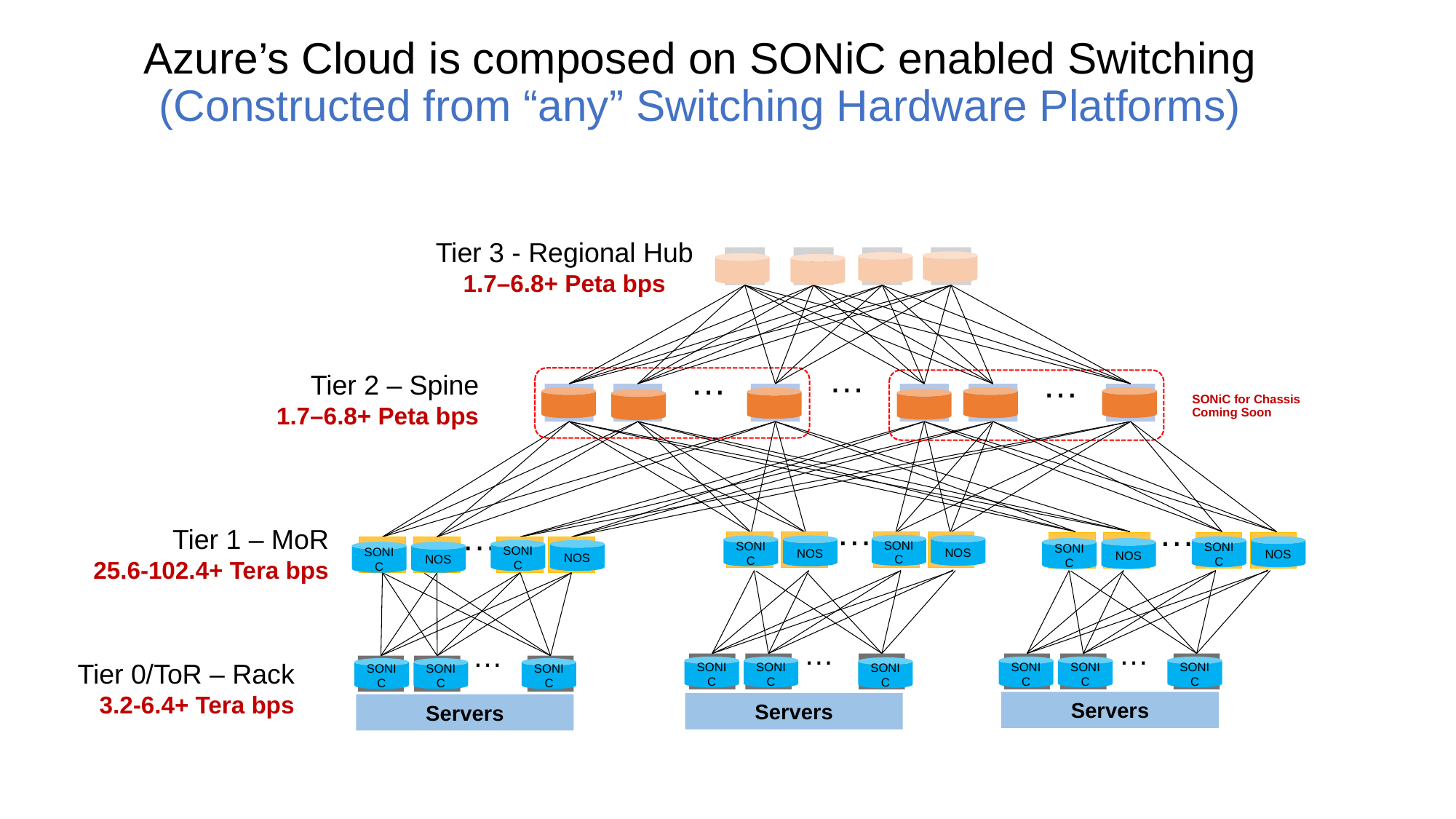

# Azure’s Cloud is composed on SONiC enabled Switching (Constructed from “any” Switching Hardware Platforms)
Tier 3 - Regional Hub
1.7–6.8+ Peta bps
T3-1
T3-2
T3-3
T3-4

…
…
…
Tier 2 – Spine
1.7–6.8+ Peta bps

T2-1-1
T2-1-2
T2-1-8
T2-4-1
T2-4-2
T2-4-4

SONiC for Chassis Coming Soon

…
T1-1
T1-2
T1-7
T1-8
…
T1-1
T1-2
T1-7
T1-8
…
Tier 1 – MoR
25.6-102.4+ Tera bps
NOS
SONIC
NOS
SONIC
NOS
SONIC
T1-1
T1-2
T1-7
T1-8
NOS
SONIC
SONIC
NOS
NOS
SONIC
…
…
…
Tier 0/ToR – Rack
3.2-6.4+ Tera bps
T0-1
T0-2
T0-20
T0-1
T0-2
T0-20
T0-1
T0-2
T0-20
SONIC
SONIC
SONIC
SONIC
SONIC
SONIC
SONIC
SONIC
SONIC
Servers
Servers
Servers